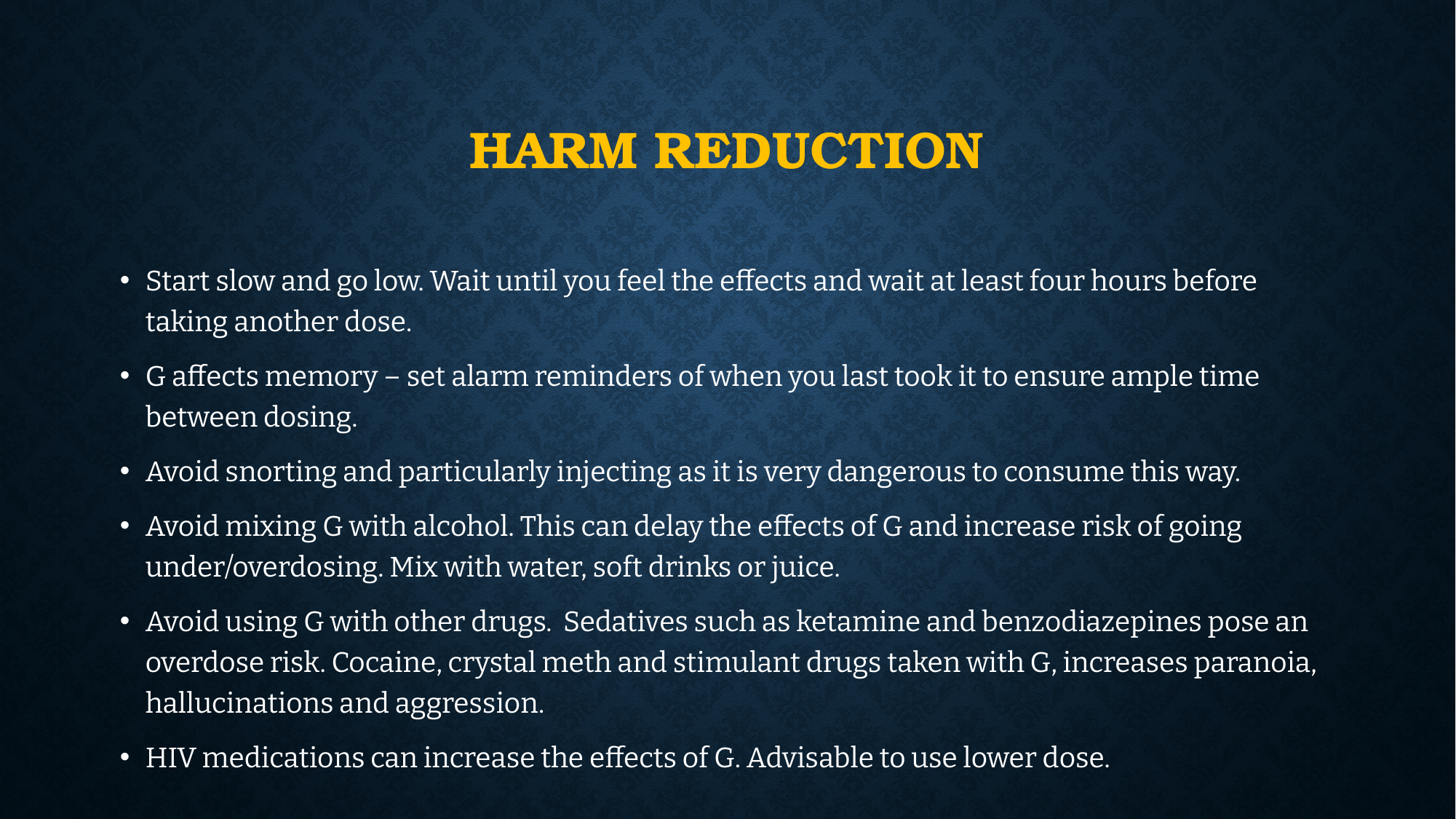

# Harm reduction
Start slow and go low. Wait until you feel the effects and wait at least four hours before taking another dose.
G affects memory – set alarm reminders of when you last took it to ensure ample time between dosing.
Avoid snorting and particularly injecting as it is very dangerous to consume this way.
Avoid mixing G with alcohol. This can delay the effects of G and increase risk of going under/overdosing. Mix with water, soft drinks or juice.
Avoid using G with other drugs.  Sedatives such as ketamine and benzodiazepines pose an overdose risk. Cocaine, crystal meth and stimulant drugs taken with G, increases paranoia, hallucinations and aggression.
HIV medications can increase the effects of G. Advisable to use lower dose.